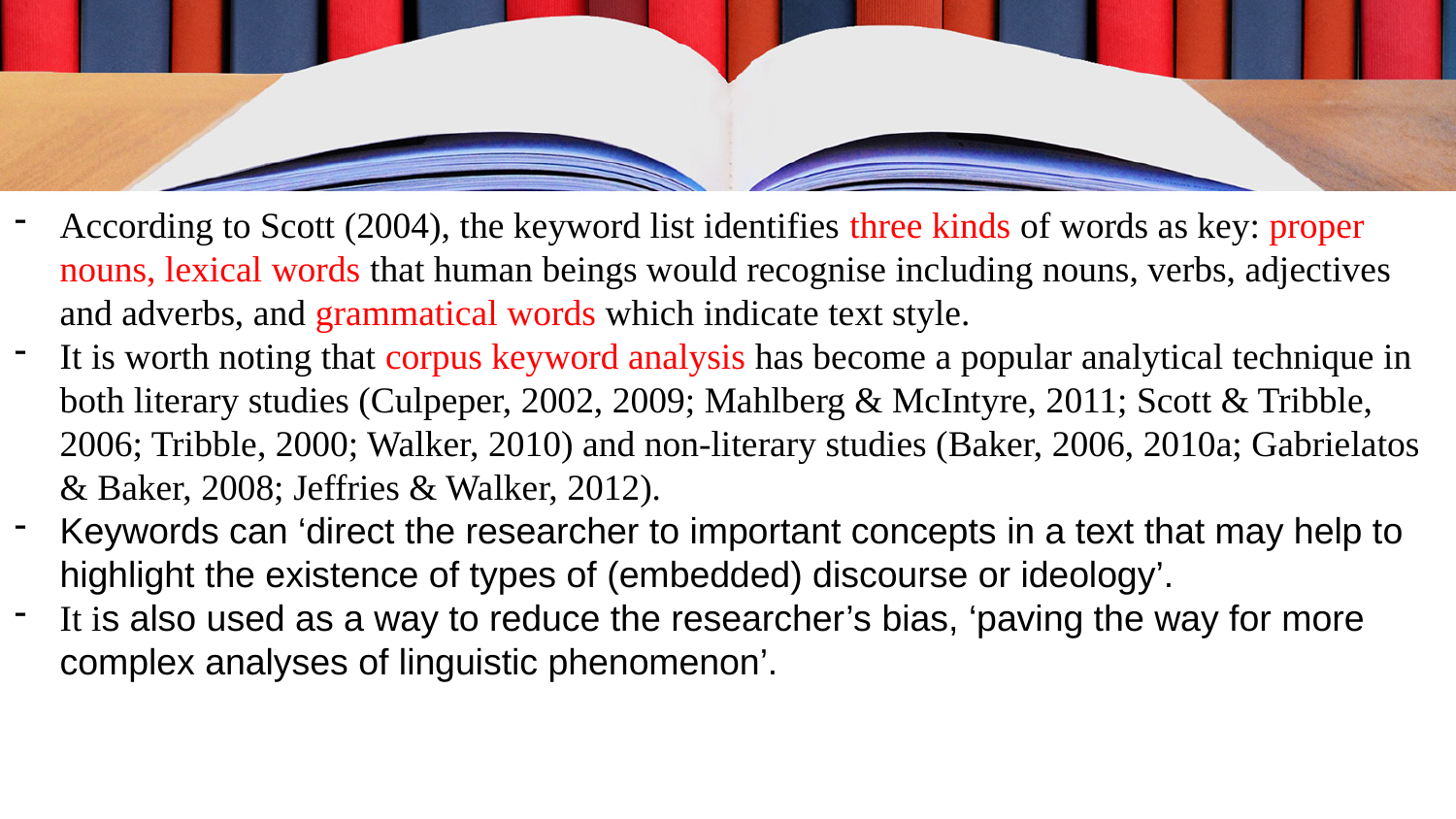

According to Scott (2004), the keyword list identifies three kinds of words as key: proper nouns, lexical words that human beings would recognise including nouns, verbs, adjectives and adverbs, and grammatical words which indicate text style.
It is worth noting that corpus keyword analysis has become a popular analytical technique in both literary studies (Culpeper, 2002, 2009; Mahlberg & McIntyre, 2011; Scott & Tribble, 2006; Tribble, 2000; Walker, 2010) and non-literary studies (Baker, 2006, 2010a; Gabrielatos & Baker, 2008; Jeffries & Walker, 2012).
Keywords can ‘direct the researcher to important concepts in a text that may help to highlight the existence of types of (embedded) discourse or ideology’.
It is also used as a way to reduce the researcher’s bias, ‘paving the way for more complex analyses of linguistic phenomenon’.